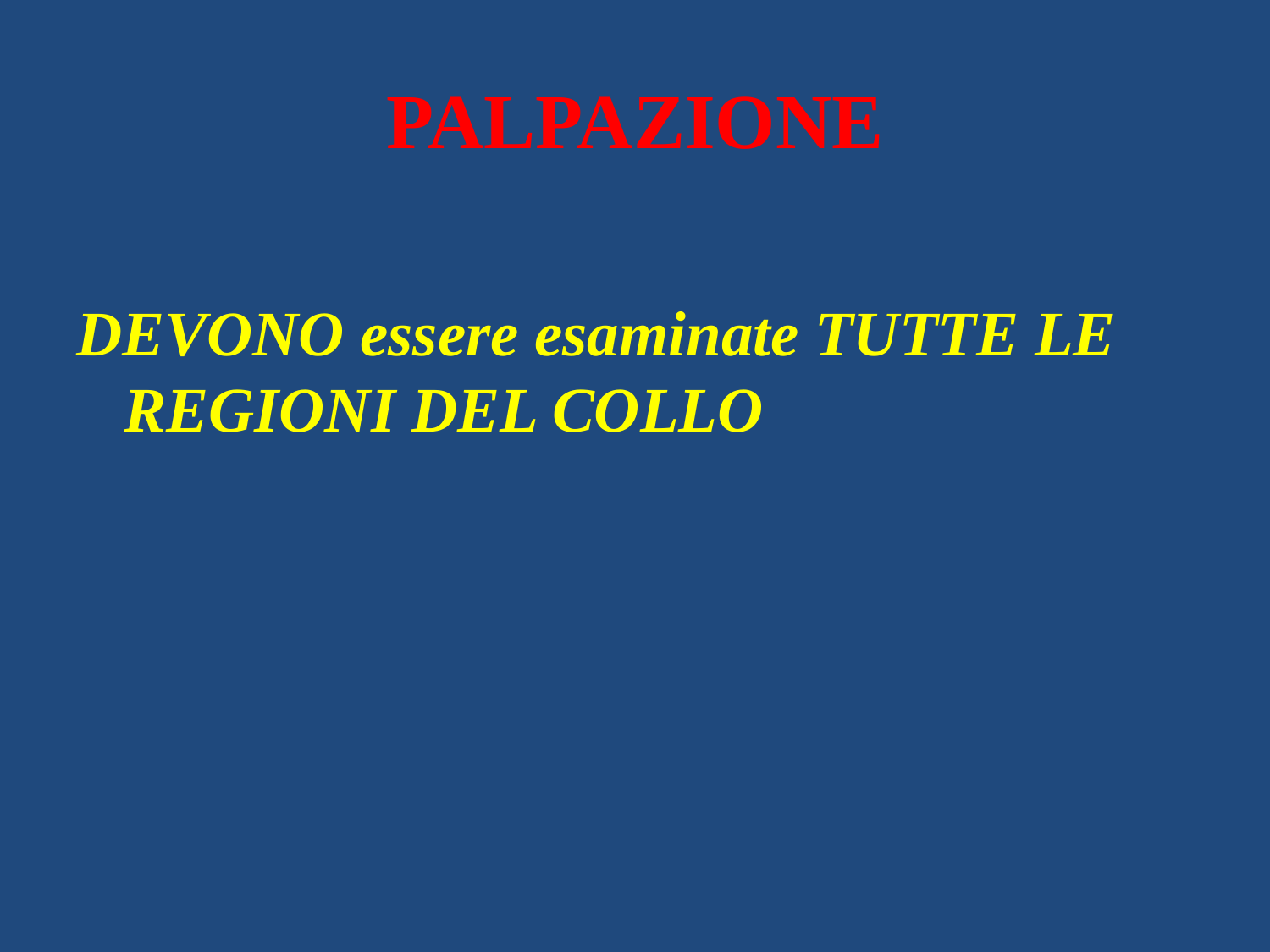

# PALPAZIONE
DEVONO essere esaminate TUTTE LE REGIONI DEL COLLO